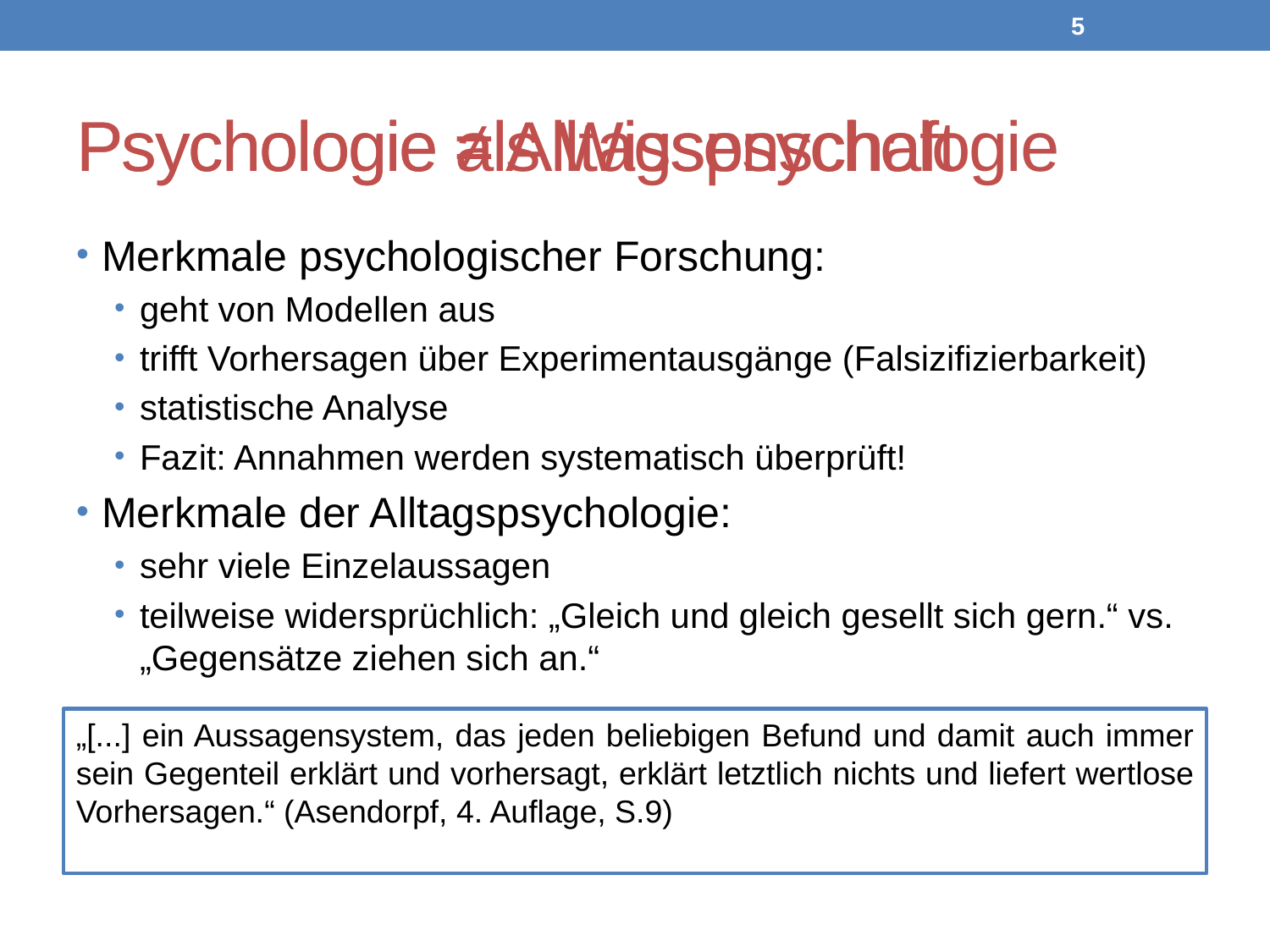

5
# Psychologie ≠ Alltagspsychologie
Psychologie als Wissenschaft
Merkmale psychologischer Forschung:
geht von Modellen aus
trifft Vorhersagen über Experimentausgänge (Falsizifizierbarkeit)
statistische Analyse
Fazit: Annahmen werden systematisch überprüft!
Merkmale der Alltagspsychologie:
sehr viele Einzelaussagen
teilweise widersprüchlich: „Gleich und gleich gesellt sich gern.“ vs. „Gegensätze ziehen sich an.“
„[...] ein Aussagensystem, das jeden beliebigen Befund und damit auch immer sein Gegenteil erklärt und vorhersagt, erklärt letztlich nichts und liefert wertlose Vorhersagen.“ (Asendorpf, 4. Auflage, S.9)